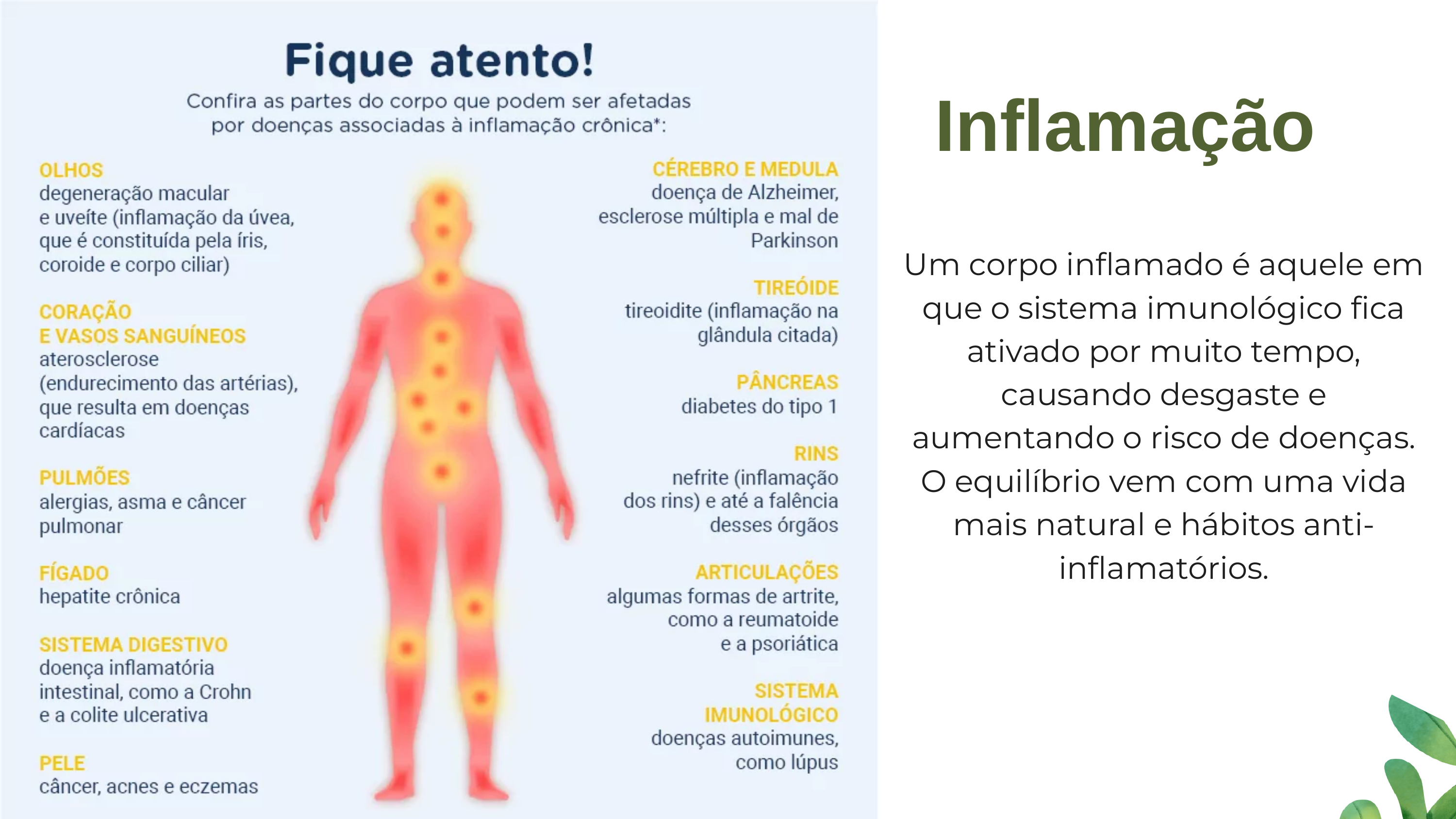

Inflamação

Um corpo inflamado é aquele em que o sistema imunológico fica ativado por muito tempo, causando desgaste e aumentando o risco de doenças. O equilíbrio vem com uma vida mais natural e hábitos anti-inflamatórios.